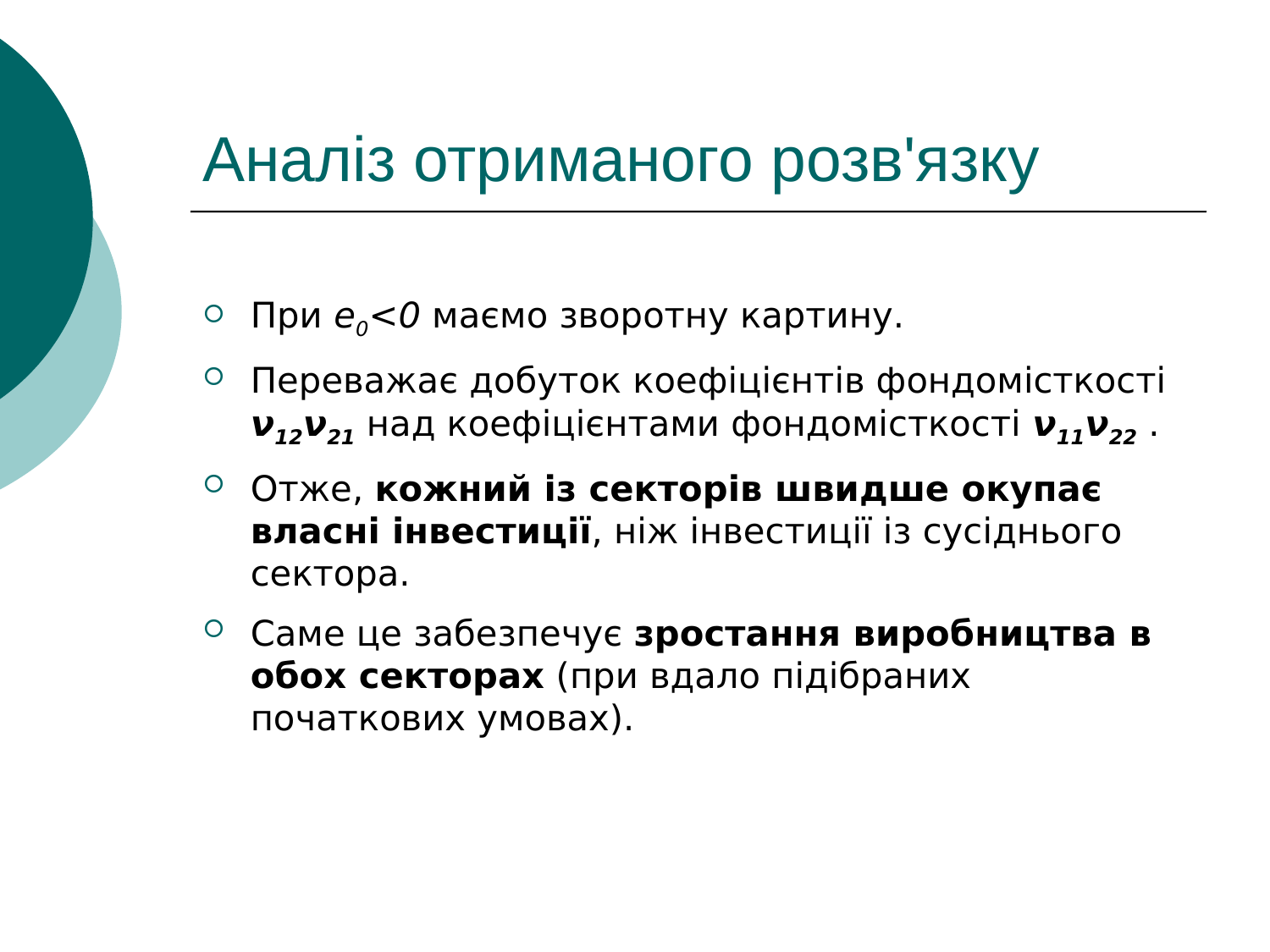

# Аналіз отриманого розв'язку
При e0<0 маємо зворотну картину.
Переважає добуток коефіцієнтів фондомісткості ν12ν21 над коефіцієнтами фондомісткості ν11ν22 .
Отже, кожний із секторів швидше окупає власні інвестиції, ніж інвестиції із сусіднього сектора.
Саме це забезпечує зростання виробництва в обох секторах (при вдало підібраних початкових умовах).